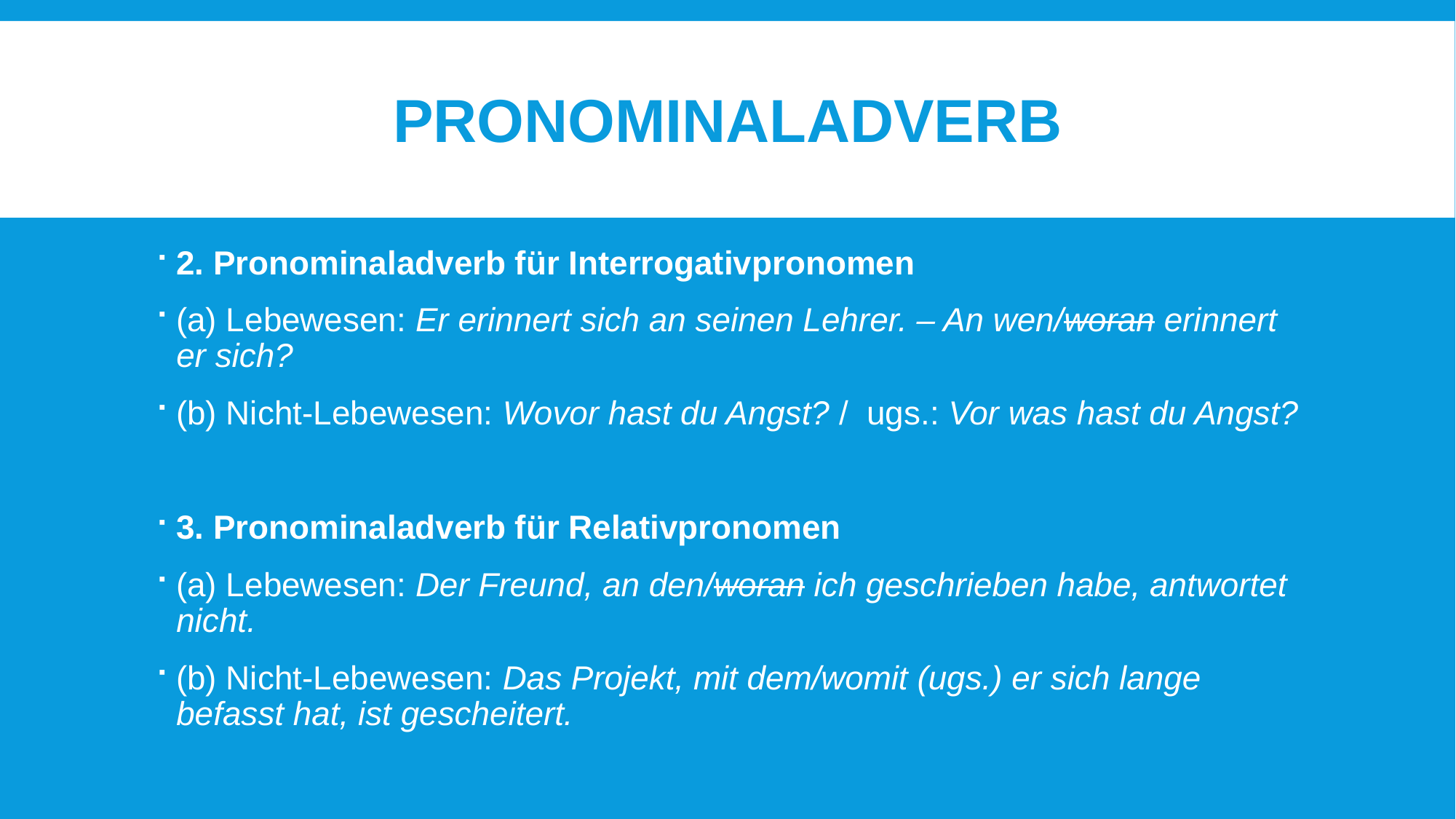

# Pronominaladverb
2. Pronominaladverb für Interrogativpronomen
(a) Lebewesen: Er erinnert sich an seinen Lehrer. – An wen/woran erinnert er sich?
(b) Nicht-Lebewesen: Wovor hast du Angst? /  ugs.: Vor was hast du Angst?

3. Pronominaladverb für Relativpronomen
(a) Lebewesen: Der Freund, an den/woran ich geschrieben habe, antwortet nicht.
(b) Nicht-Lebewesen: Das Projekt, mit dem/womit (ugs.) er sich lange befasst hat, ist gescheitert.